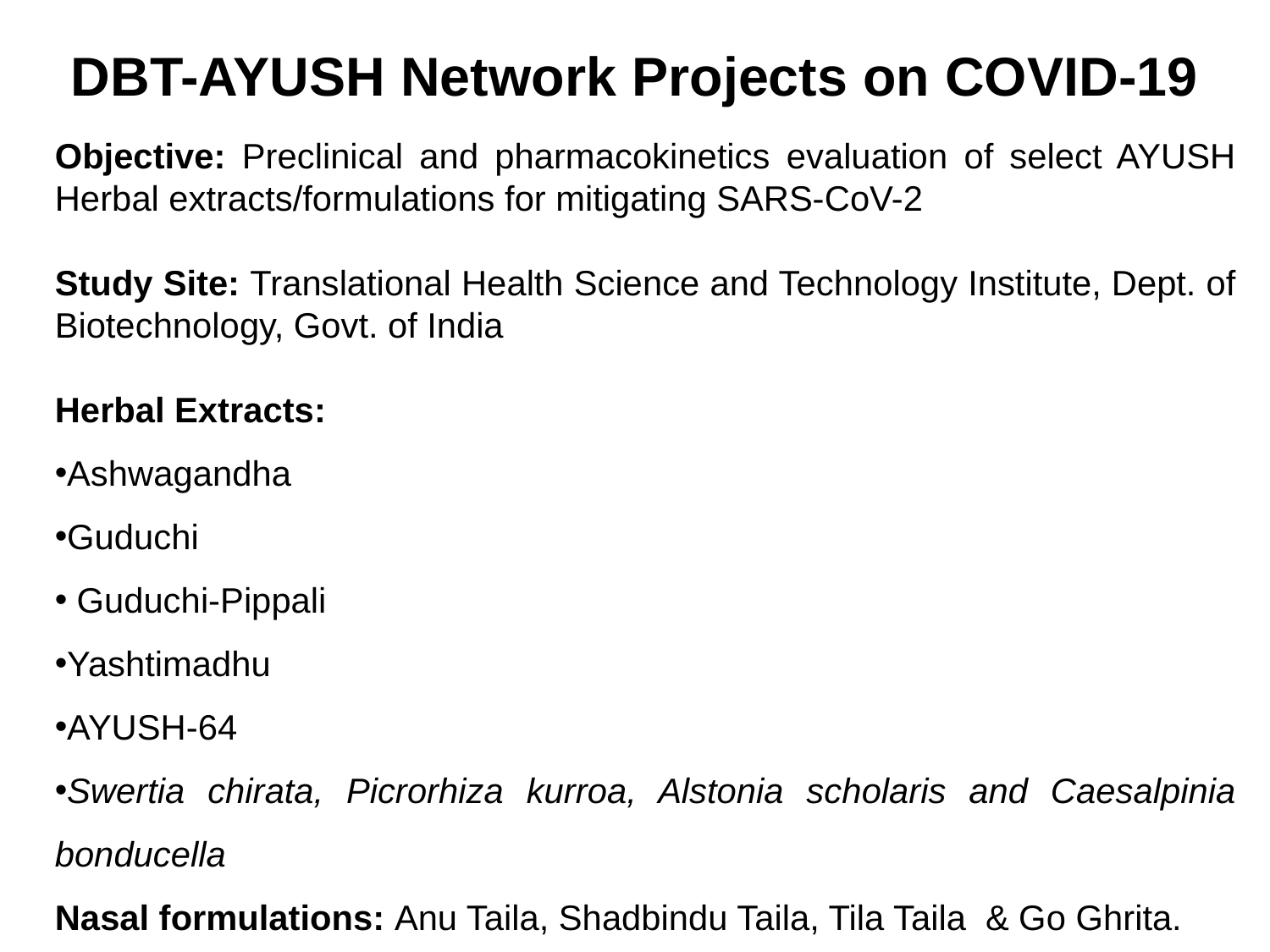

# DBT-AYUSH Network Projects on COVID-19
Objective: Preclinical and pharmacokinetics evaluation of select AYUSH Herbal extracts/formulations for mitigating SARS-CoV-2

Study Site: Translational Health Science and Technology Institute, Dept. of Biotechnology, Govt. of India

Herbal Extracts:
Ashwagandha
Guduchi
 Guduchi-Pippali
Yashtimadhu
AYUSH-64
Swertia chirata, Picrorhiza kurroa, Alstonia scholaris and Caesalpinia bonducella
Nasal formulations: Anu Taila, Shadbindu Taila, Tila Taila  & Go Ghrita.